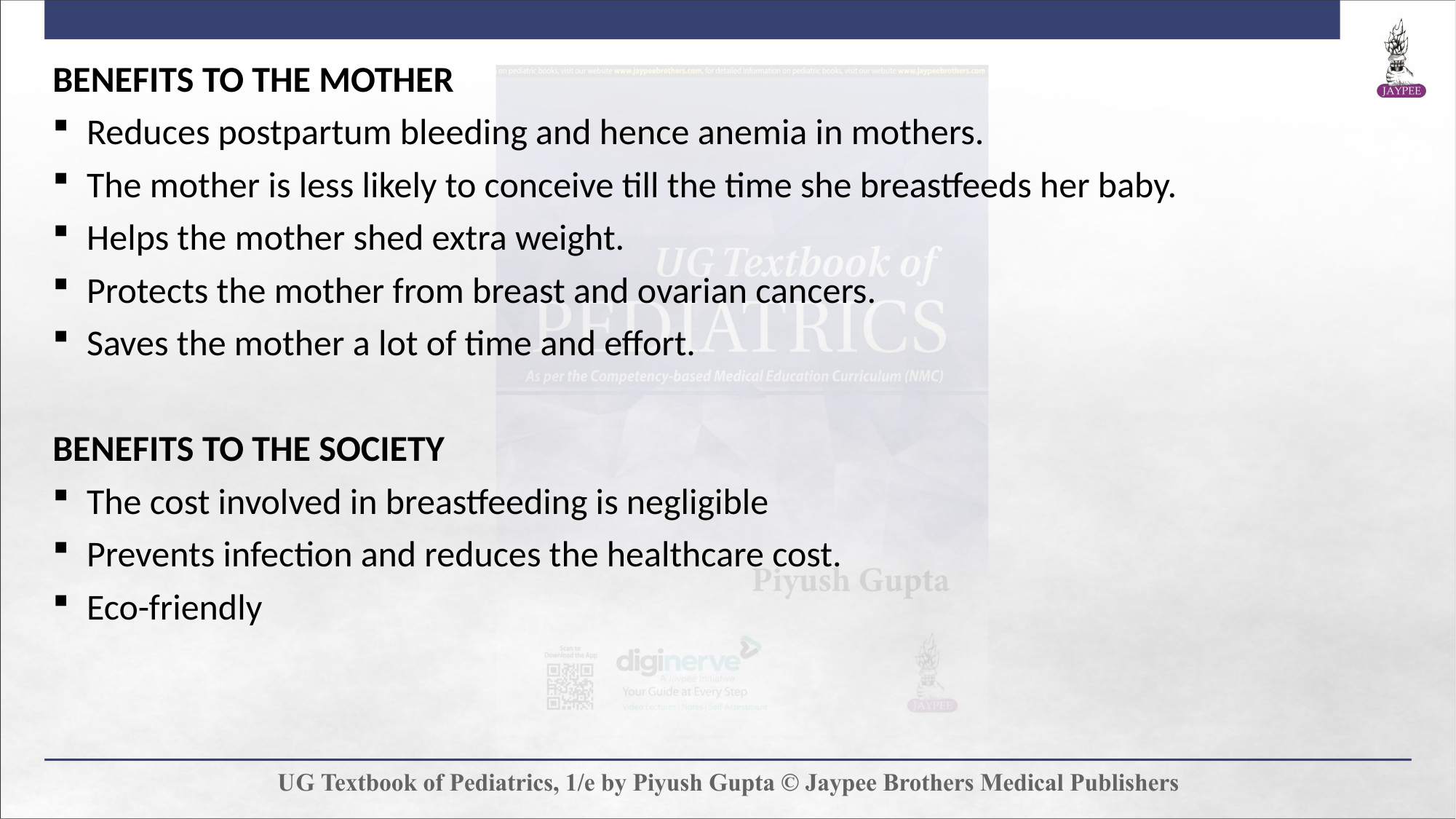

BENEFITS TO THE MOTHER
Reduces postpartum bleeding and hence anemia in mothers.
The mother is less likely to conceive till the time she breastfeeds her baby.
Helps the mother shed extra weight.
Protects the mother from breast and ovarian cancers.
Saves the mother a lot of time and effort.

BENEFITS TO THE SOCIETY
The cost involved in breastfeeding is negligible
Prevents infection and reduces the healthcare cost.
Eco-friendly